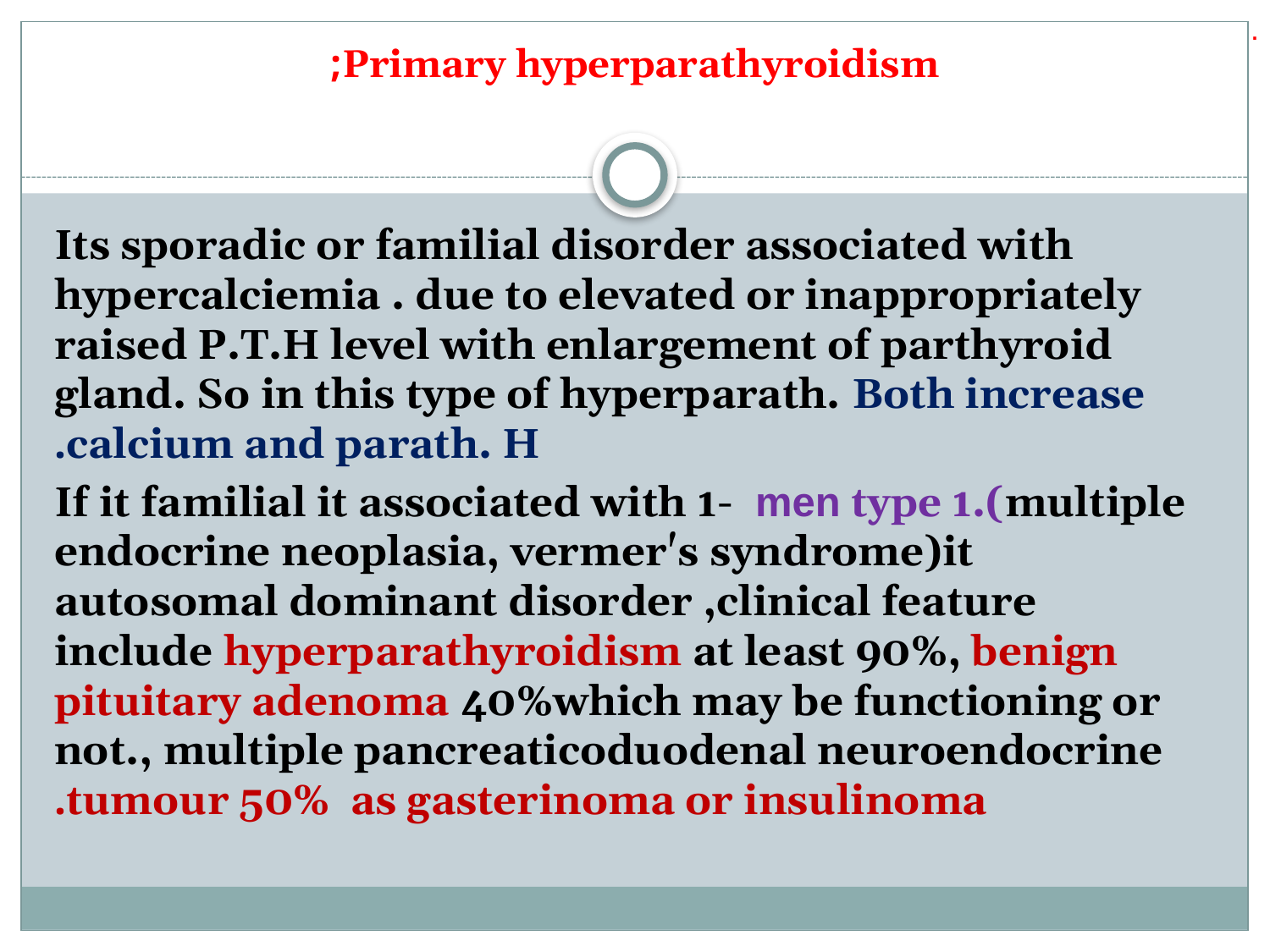

.
# Primary hyperparathyroidism;
Its sporadic or familial disorder associated with hypercalciemia . due to elevated or inappropriately raised P.T.H level with enlargement of parthyroid gland. So in this type of hyperparath. Both increase calcium and parath. H.
If it familial it associated with 1-  men type 1.(multiple endocrine neoplasia, vermer's syndrome)it autosomal dominant disorder ,clinical feature include hyperparathyroidism at least 90%, benign pituitary adenoma 40%which may be functioning or not., multiple pancreaticoduodenal neuroendocrine tumour 50%  as gasterinoma or insulinoma.